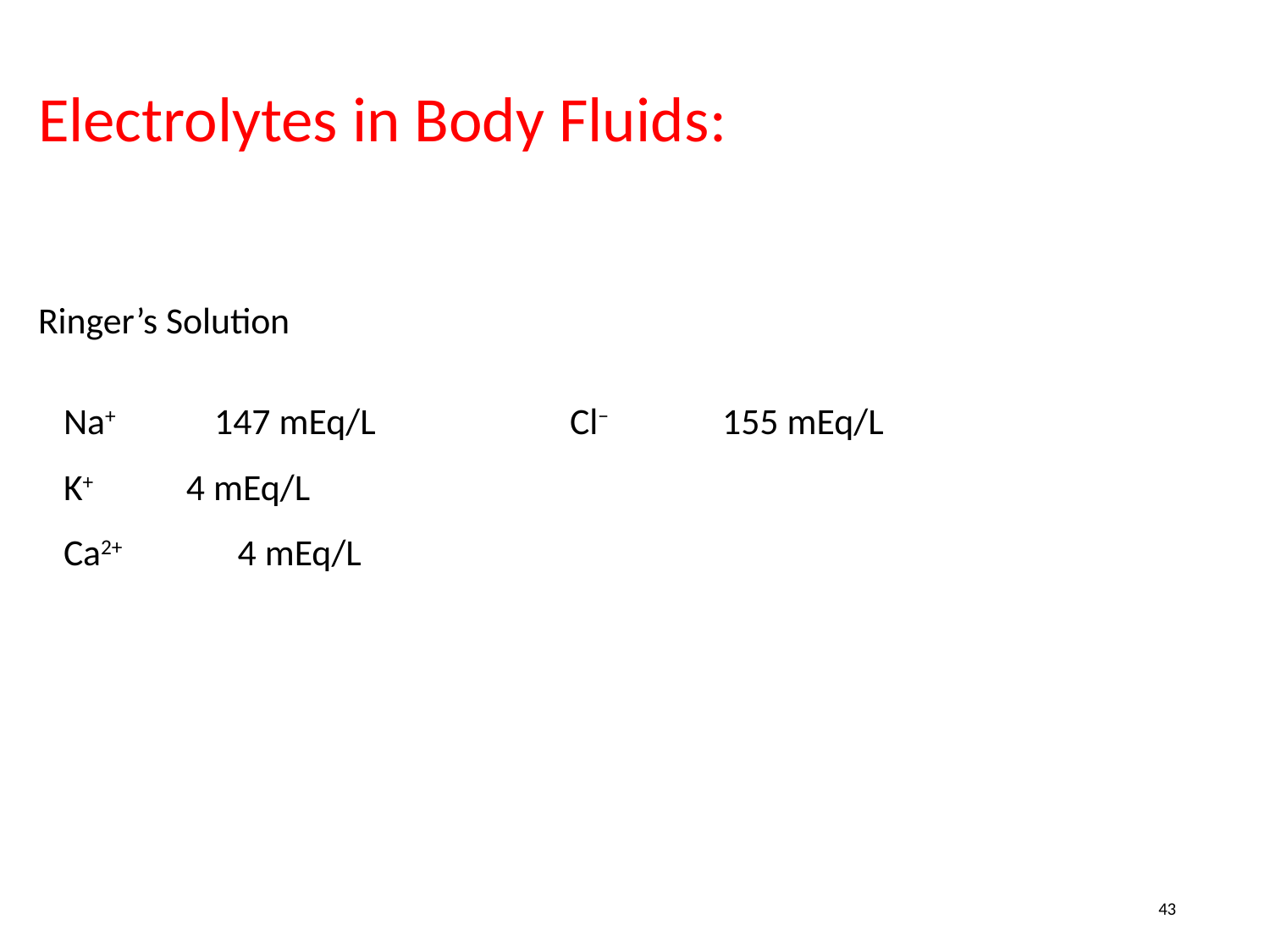

Electrolytes in Body Fluids:

Ringer’s Solution

   Na+	   147 mEq/L		Cl− 	   155 mEq/L
   K+           4 mEq/L
   Ca2+	          4 mEq/L
43